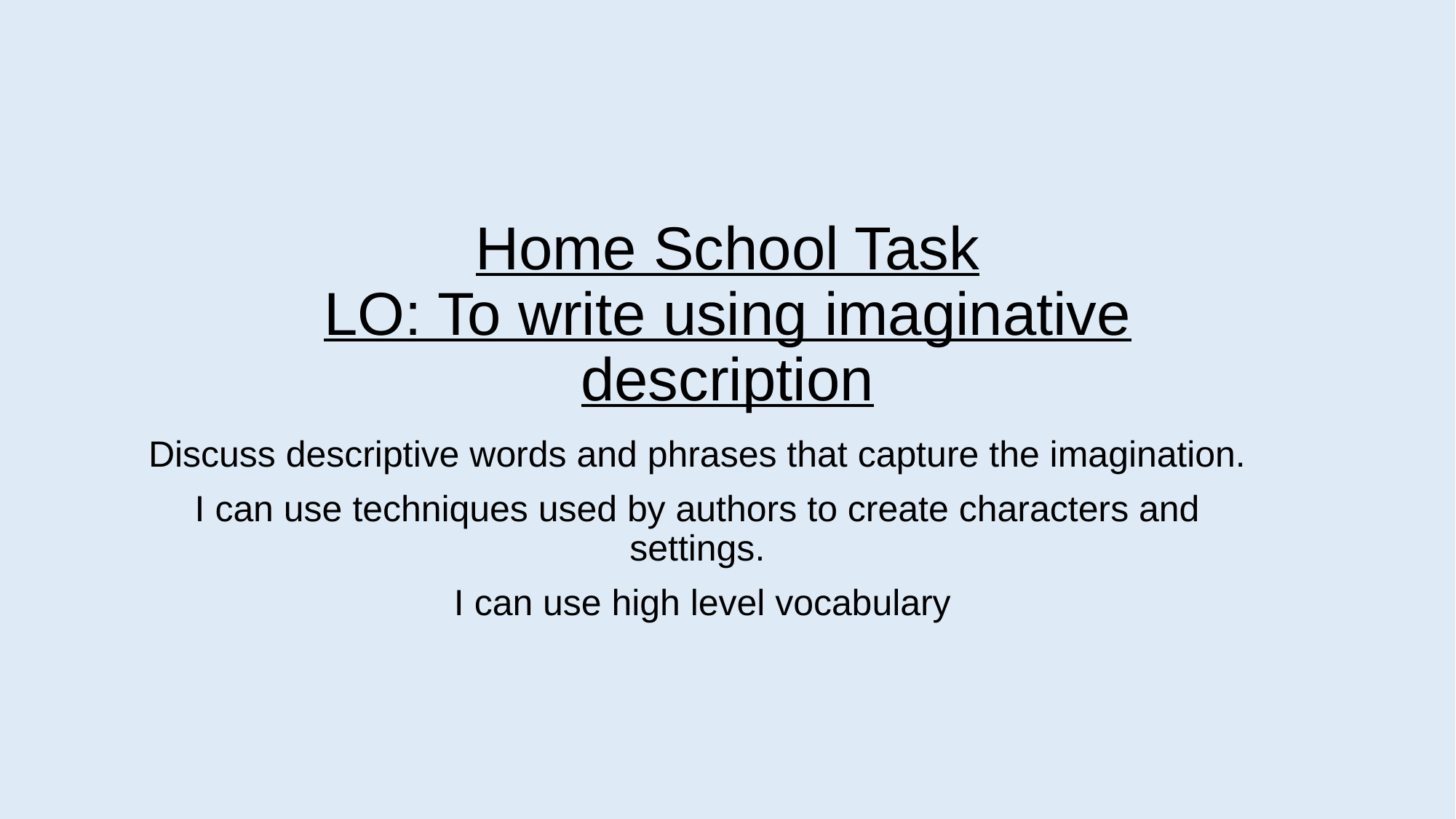

# Home School Task LO: To write using imaginative description
Discuss descriptive words and phrases that capture the imagination.
I can use techniques used by authors to create characters and settings.
 I can use high level vocabulary